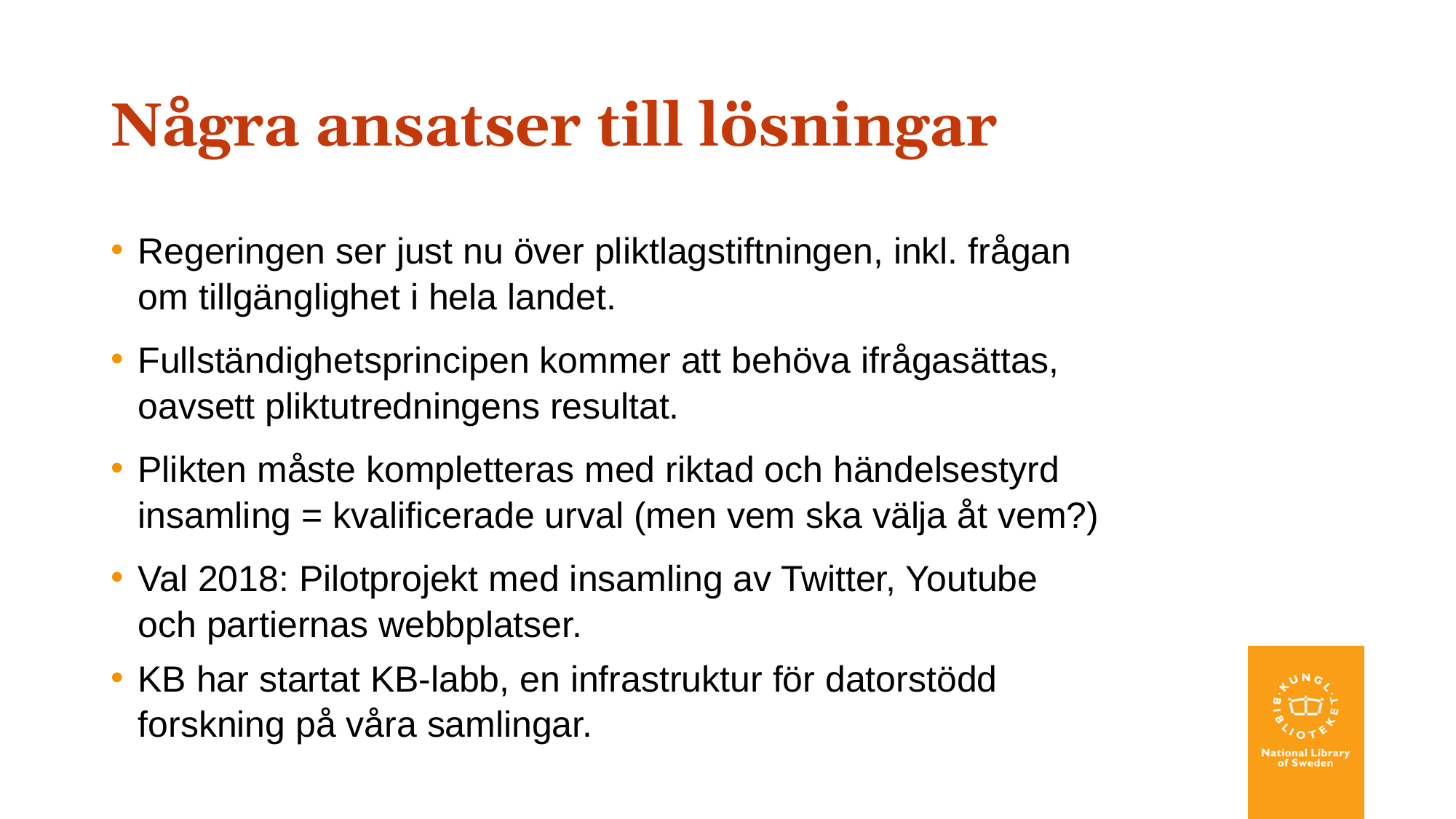

# Några ansatser till lösningar
Regeringen ser just nu över pliktlagstiftningen, inkl. frågan om tillgänglighet i hela landet.
Fullständighetsprincipen kommer att behöva ifrågasättas, oavsett pliktutredningens resultat.
Plikten måste kompletteras med riktad och händelsestyrd insamling = kvalificerade urval (men vem ska välja åt vem?)
Val 2018: Pilotprojekt med insamling av Twitter, Youtube och partiernas webbplatser.
KB har startat KB-labb, en infrastruktur för datorstödd forskning på våra samlingar.